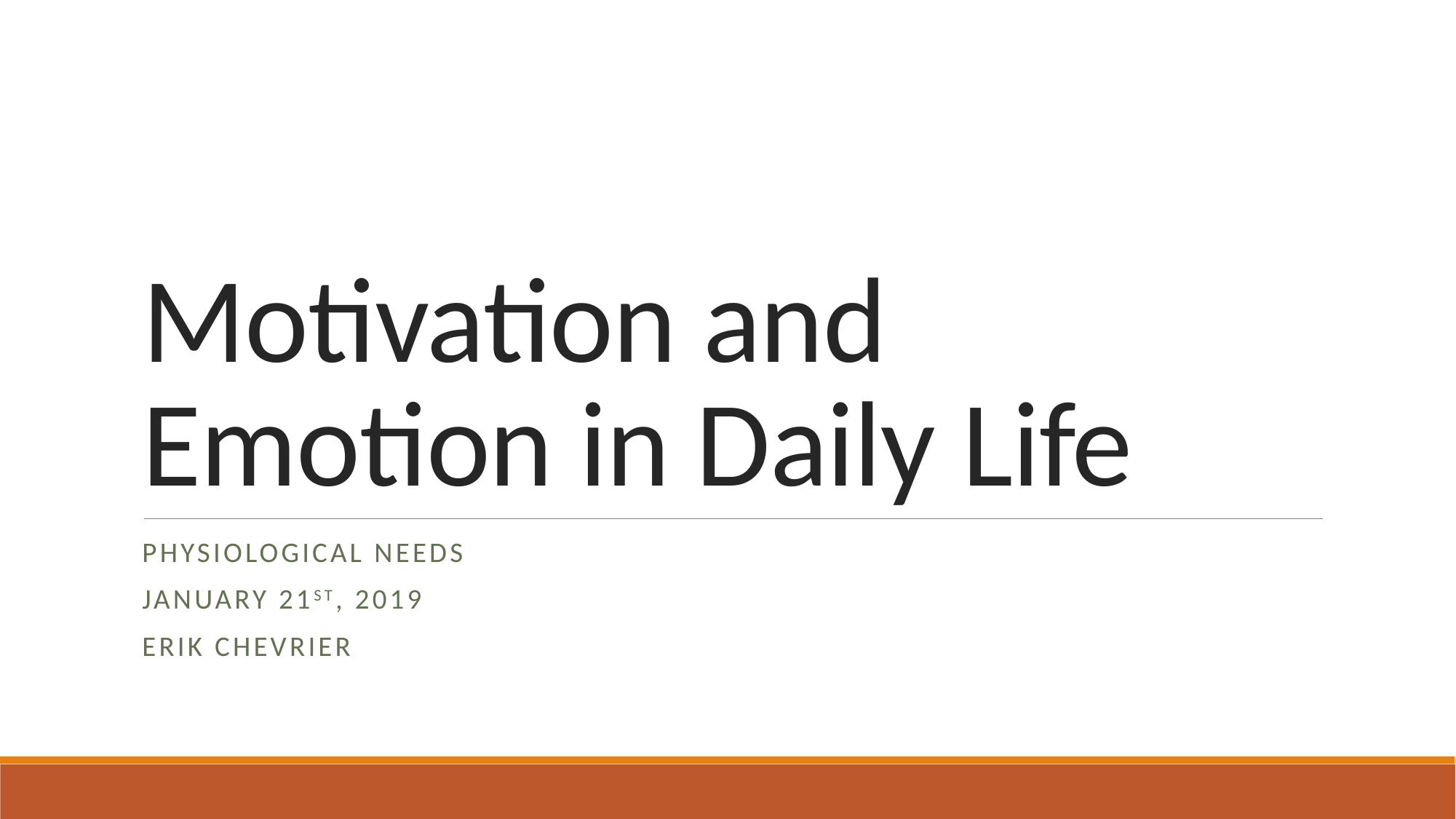

# Motivation and Emotion in Daily Life
Physiological Needs
January 21st, 2019
Erik Chevrier